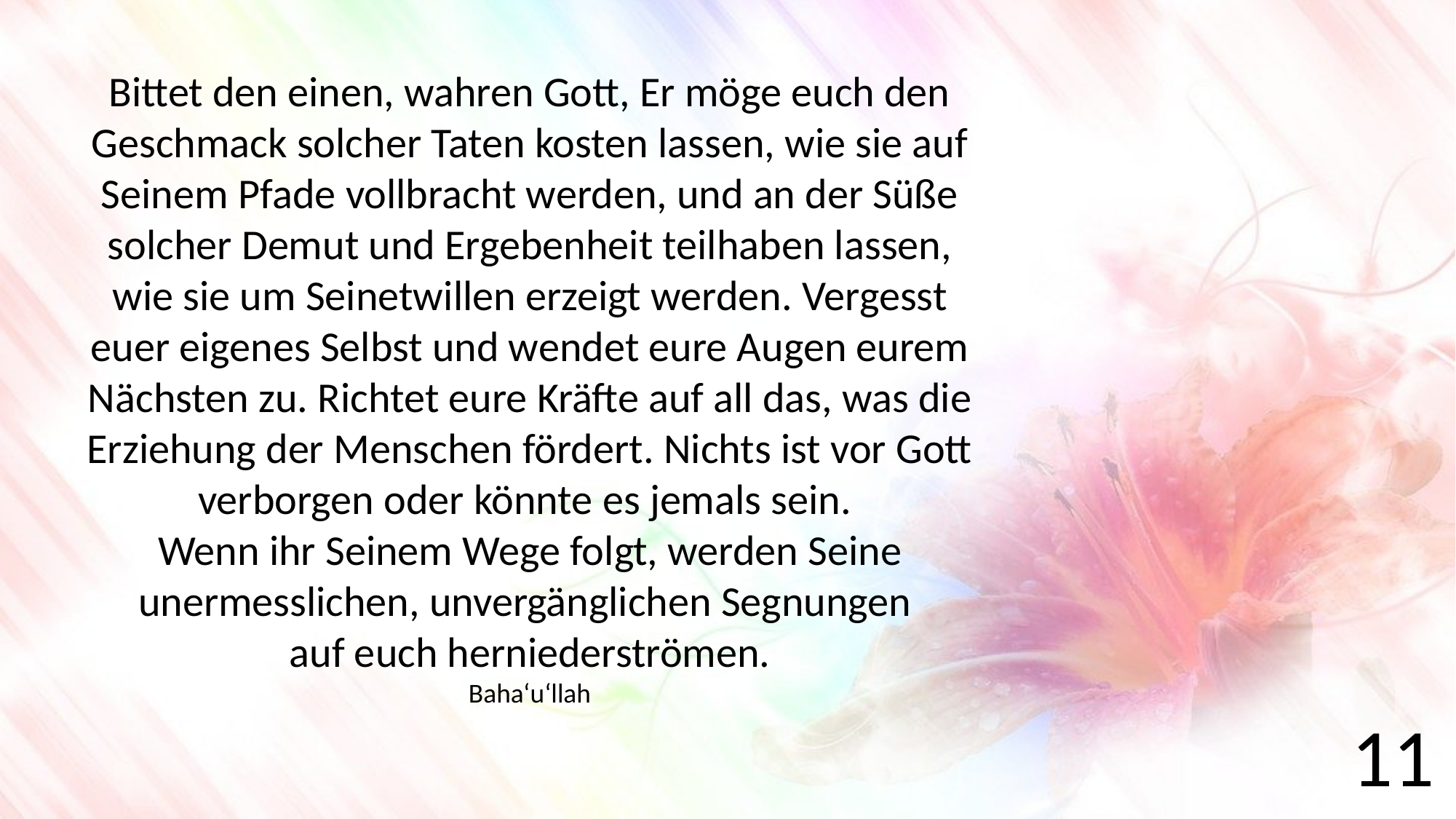

Bittet den einen, wahren Gott, Er möge euch den Geschmack solcher Taten kosten lassen, wie sie auf Seinem Pfade vollbracht werden, und an der Süße solcher Demut und Ergebenheit teilhaben lassen, wie sie um Seinetwillen erzeigt werden. Vergesst euer eigenes Selbst und wendet eure Augen eurem Nächsten zu. Richtet eure Kräfte auf all das, was die Erziehung der Menschen fördert. Nichts ist vor Gott verborgen oder könnte es jemals sein.
Wenn ihr Seinem Wege folgt, werden Seine unermesslichen, unvergänglichen Segnungen
auf euch herniederströmen.
Baha‘u‘llah
11